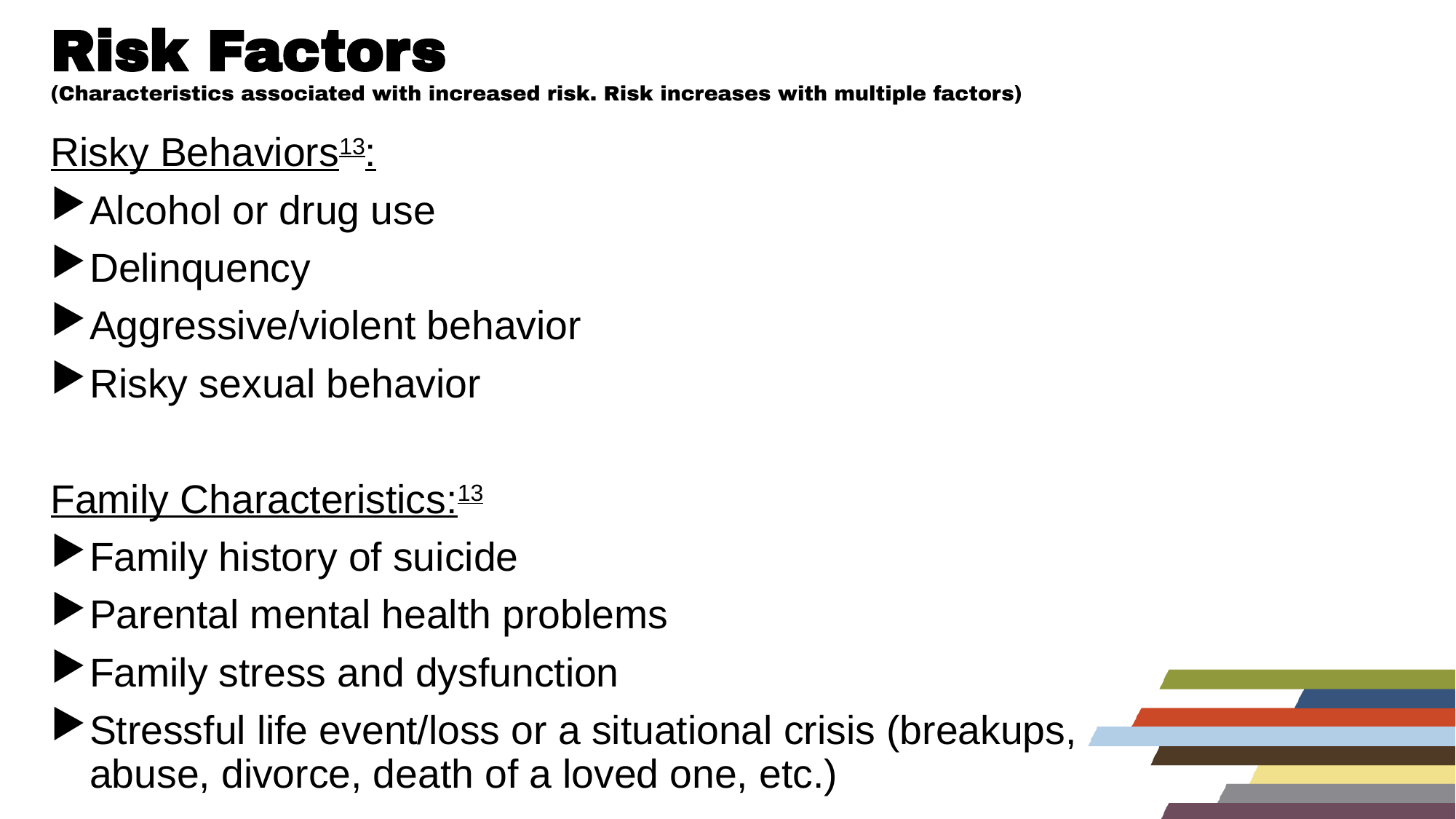

# Risk Factors (Characteristics associated with increased risk. Risk increases with multiple factors)
Risky Behaviors13:
Alcohol or drug use
Delinquency
Aggressive/violent behavior
Risky sexual behavior

Family Characteristics:13
Family history of suicide
Parental mental health problems
Family stress and dysfunction
Stressful life event/loss or a situational crisis (breakups, abuse, divorce, death of a loved one, etc.)